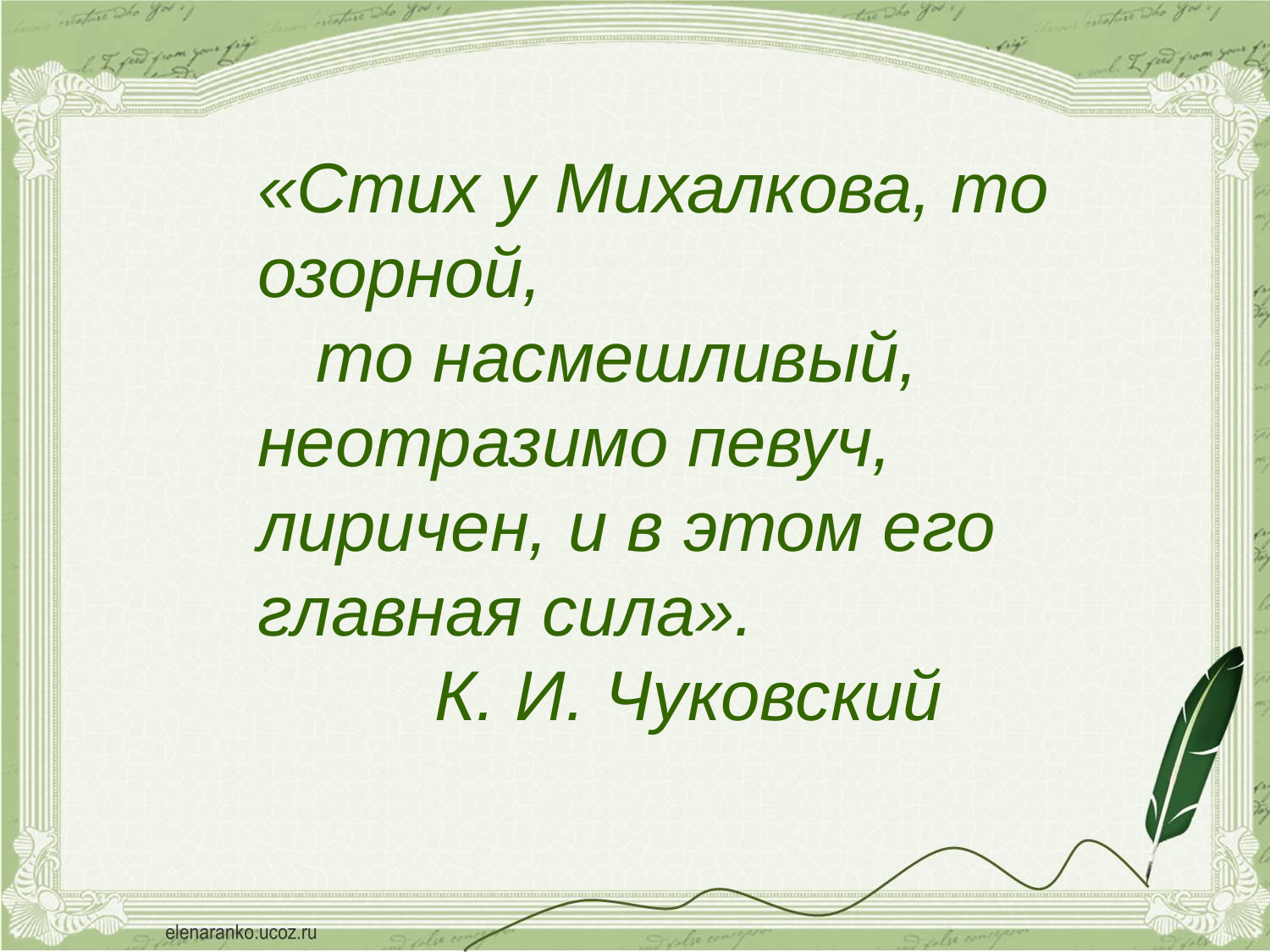

«Стих у Михалкова, то озорной,
   то насмешливый, неотразимо певуч, лиричен, и в этом его главная сила».
         К. И. Чуковский